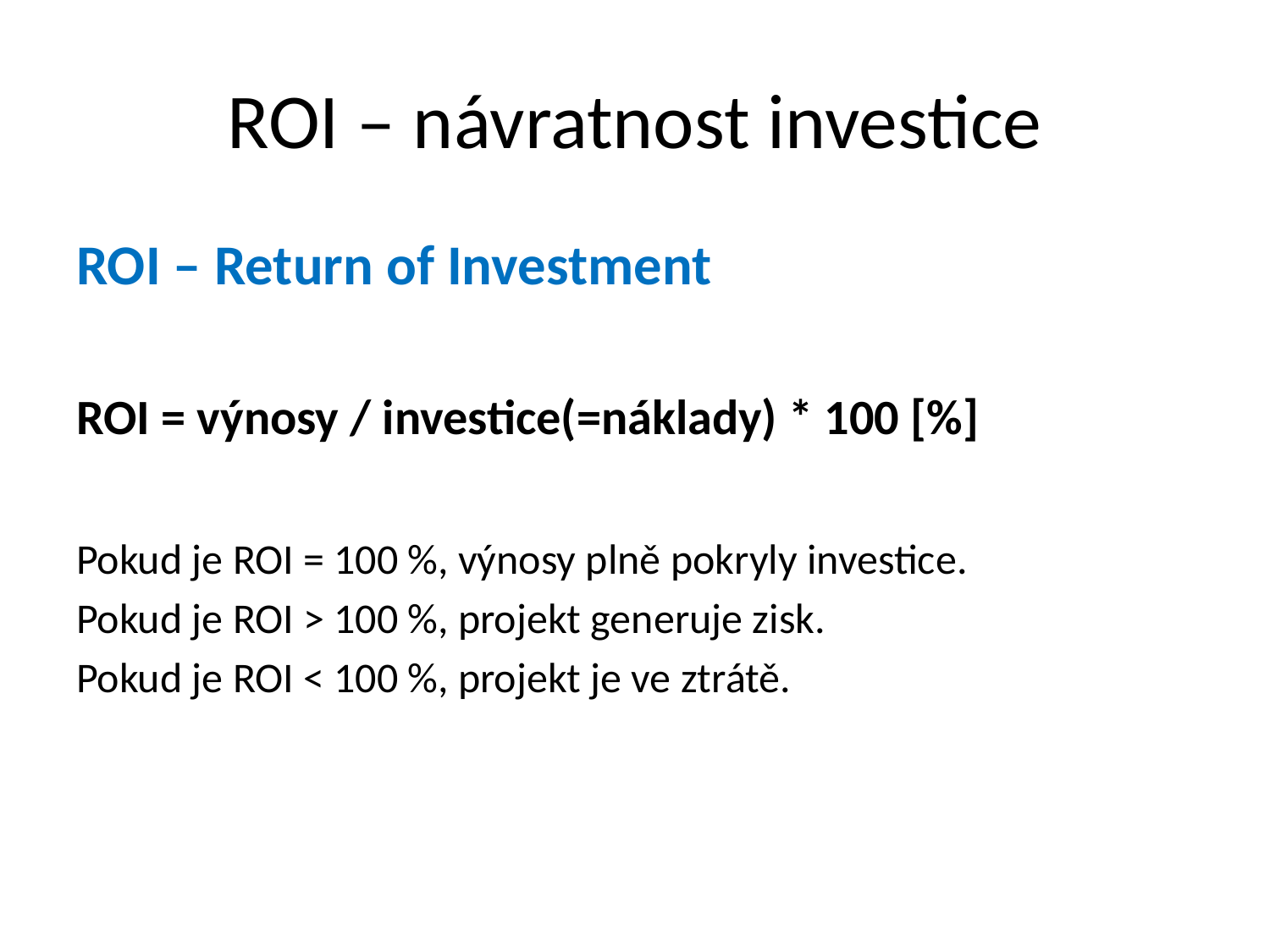

# ROI – návratnost investice
ROI – Return of Investment

ROI = výnosy / investice(=náklady) * 100 [%]

Pokud je ROI = 100 %, výnosy plně pokryly investice.
Pokud je ROI > 100 %, projekt generuje zisk.
Pokud je ROI < 100 %, projekt je ve ztrátě.